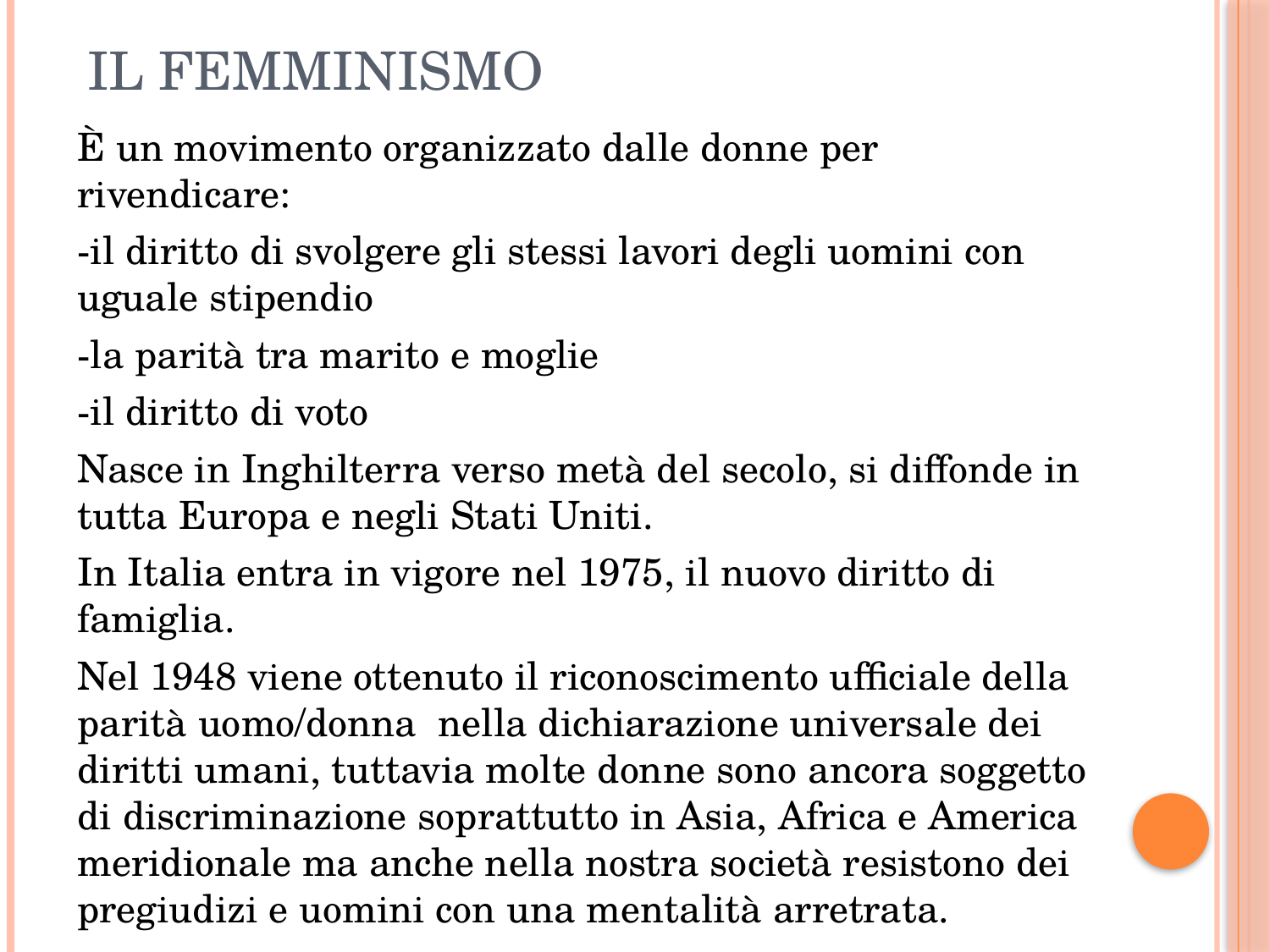

# Il femminismo
È un movimento organizzato dalle donne per rivendicare:
-il diritto di svolgere gli stessi lavori degli uomini con uguale stipendio
-la parità tra marito e moglie
-il diritto di voto
Nasce in Inghilterra verso metà del secolo, si diffonde in tutta Europa e negli Stati Uniti.
In Italia entra in vigore nel 1975, il nuovo diritto di famiglia.
Nel 1948 viene ottenuto il riconoscimento ufficiale della parità uomo/donna  nella dichiarazione universale dei diritti umani, tuttavia molte donne sono ancora soggetto di discriminazione soprattutto in Asia, Africa e America meridionale ma anche nella nostra società resistono dei pregiudizi e uomini con una mentalità arretrata.